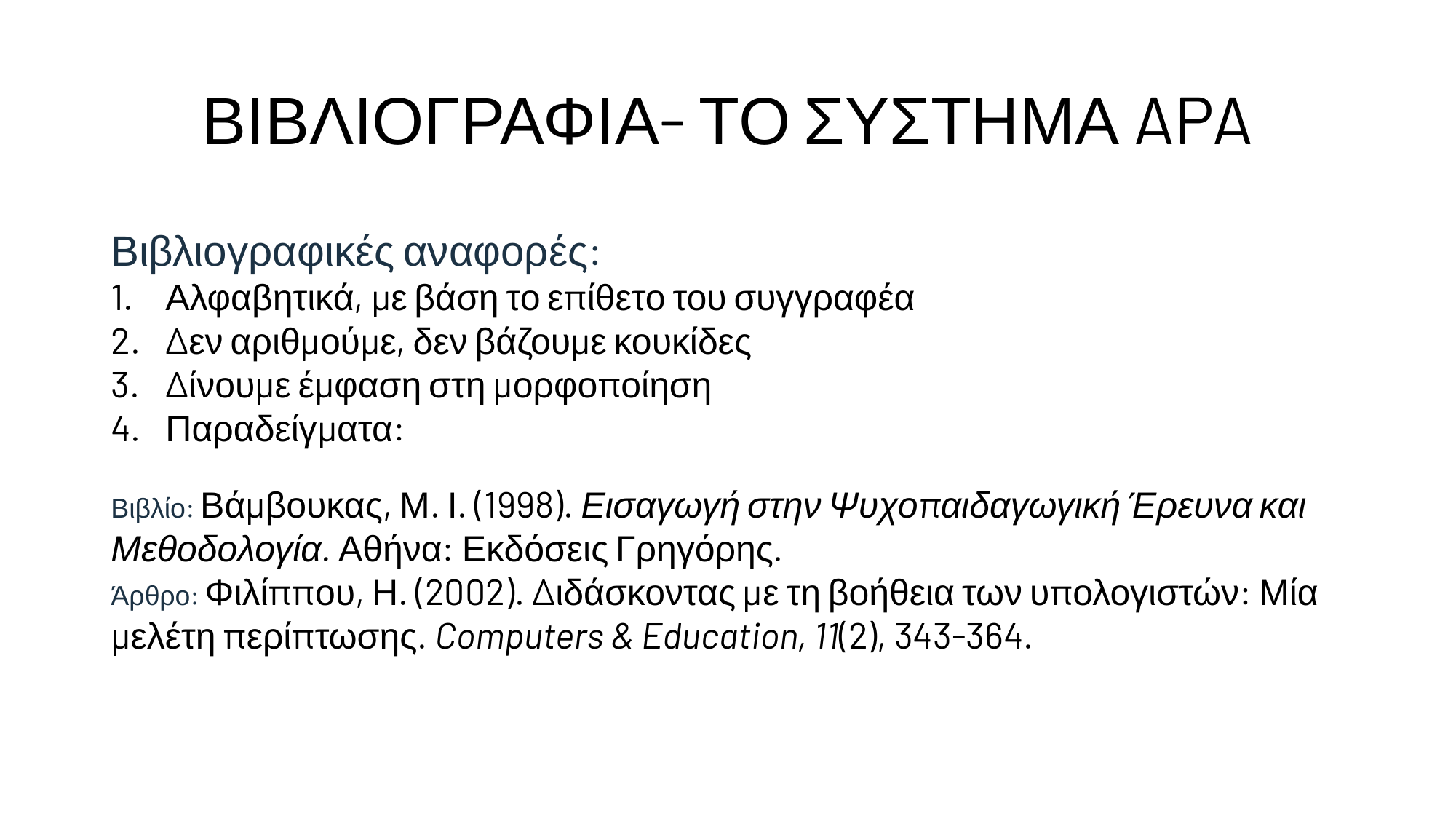

# ΒΙΒΛΙΟΓΡΑΦΙΑ- ΤΟ ΣΥΣΤΗΜΑ APA
Βιβλιογραφικές αναφορές:
Αλφαβητικά, με βάση το επίθετο του συγγραφέα
Δεν αριθμούμε, δεν βάζουμε κουκίδες
Δίνουμε έμφαση στη μορφοποίηση
Παραδείγματα:

Βιβλίο: Βάμβουκας, Μ. Ι. (1998). Εισαγωγή στην Ψυχοπαιδαγωγική Έρευνα και Μεθοδολογία. Αθήνα: Εκδόσεις Γρηγόρης.
Άρθρο: Φιλίππου, Η. (2002). Διδάσκοντας με τη βοήθεια των υπολογιστών: Μία μελέτη περίπτωσης. Computers & Education, 11(2), 343-364.